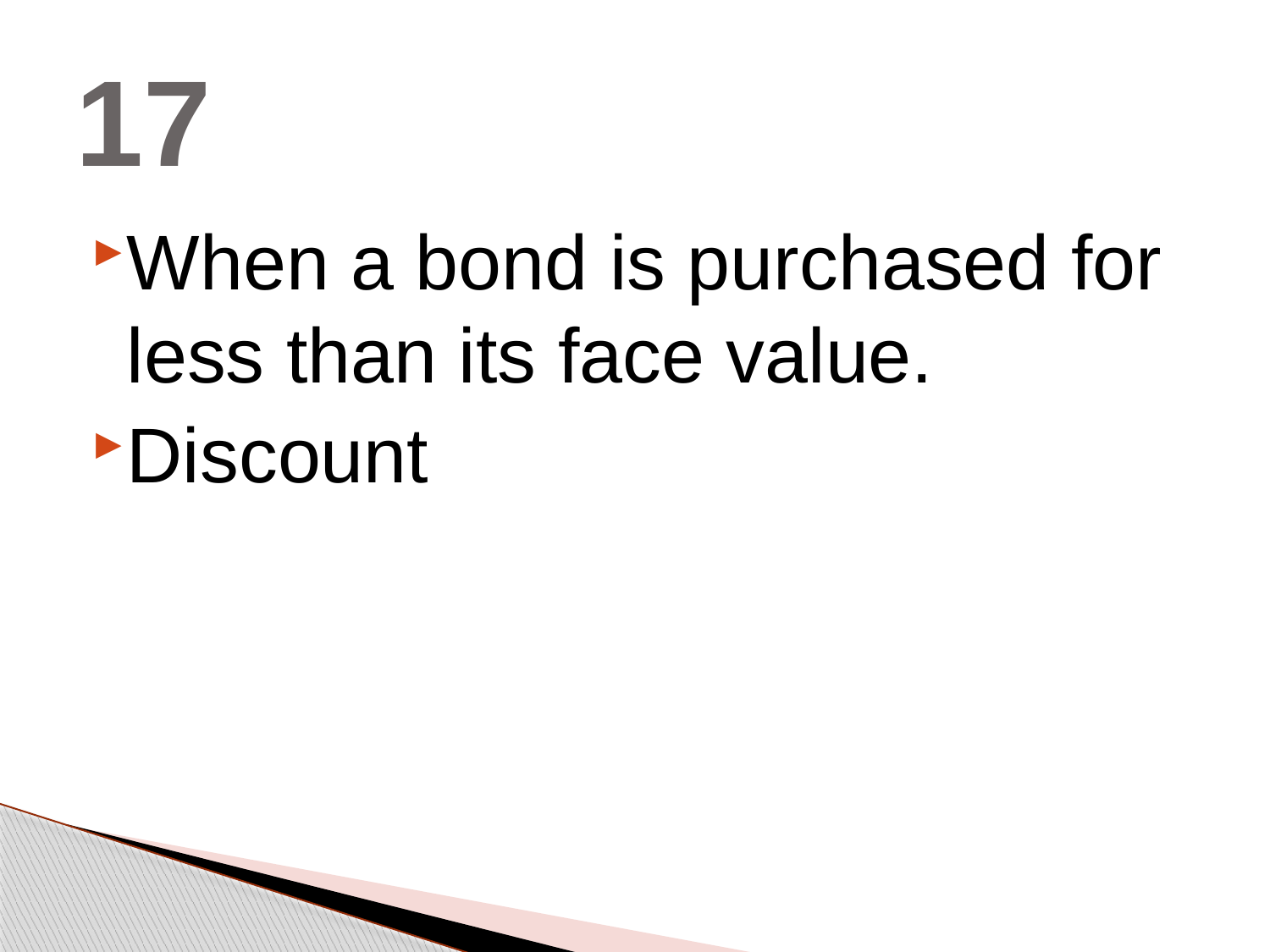

# 17
When a bond is purchased for less than its face value.
Discount